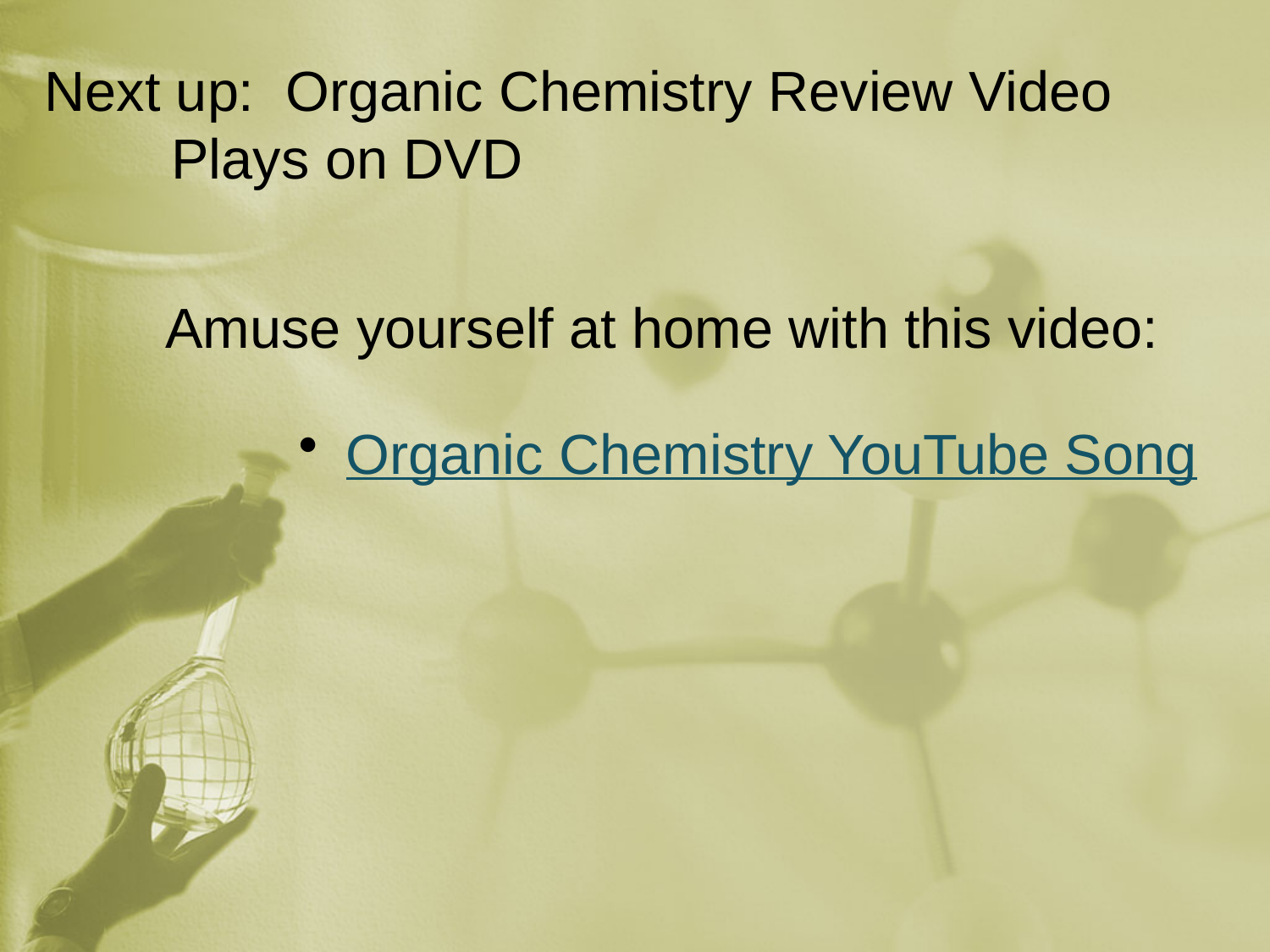

# Next up:  Organic Chemistry Review Video Plays on DVD
Amuse yourself at home with this video:

Organic Chemistry YouTube Song